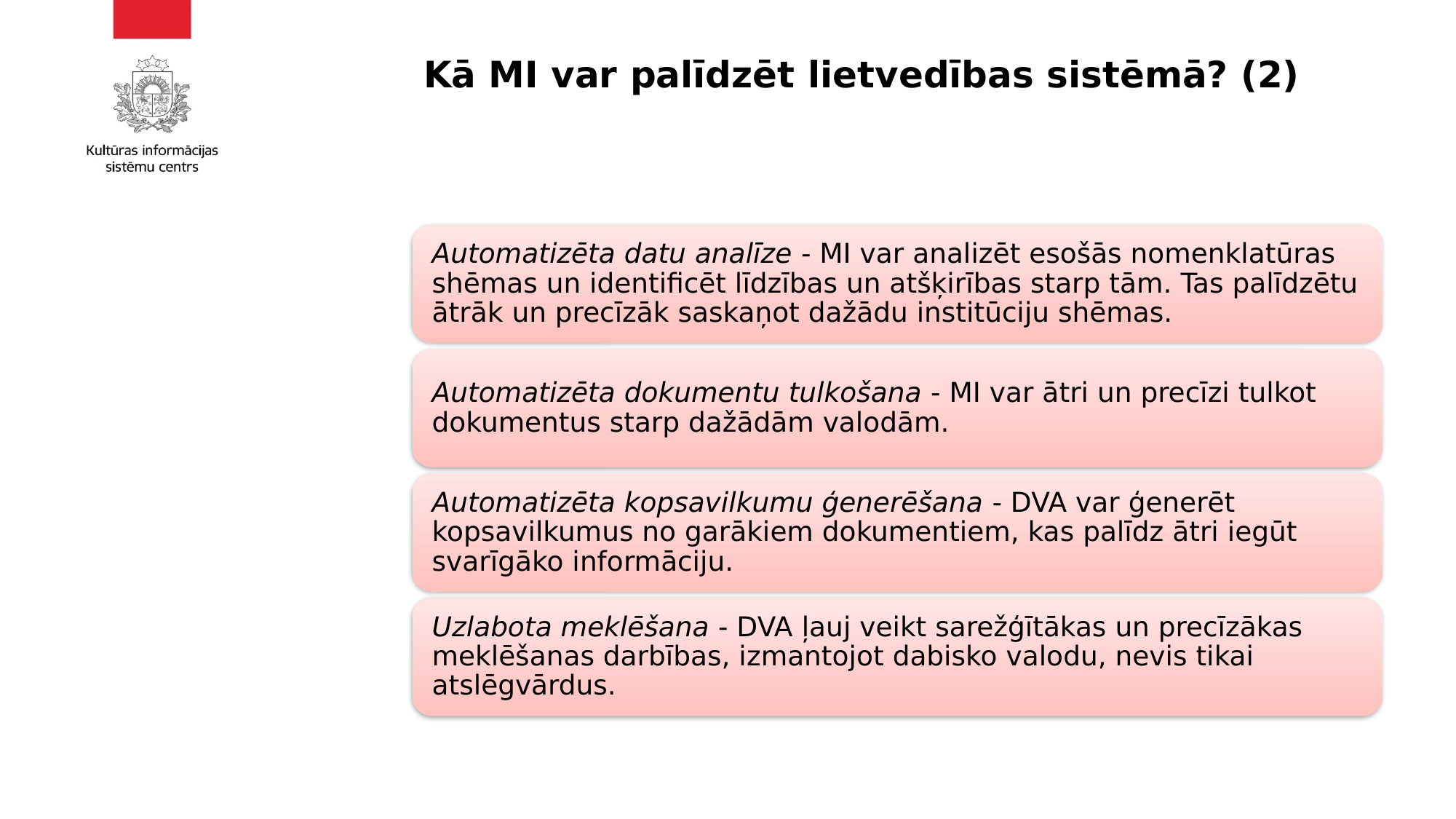

# Kā MI var palīdzēt lietvedības sistēmā? (2)
Automatizēta datu analīze - MI var analizēt esošās nomenklatūras shēmas un identificēt līdzības un atšķirības starp tām. Tas palīdzētu ātrāk un precīzāk saskaņot dažādu institūciju shēmas.
Automatizēta dokumentu tulkošana - MI var ātri un precīzi tulkot dokumentus starp dažādām valodām.
Automatizēta kopsavilkumu ģenerēšana - DVA var ģenerēt kopsavilkumus no garākiem dokumentiem, kas palīdz ātri iegūt svarīgāko informāciju.
Uzlabota meklēšana - DVA ļauj veikt sarežģītākas un precīzākas meklēšanas darbības, izmantojot dabisko valodu, nevis tikai atslēgvārdus.